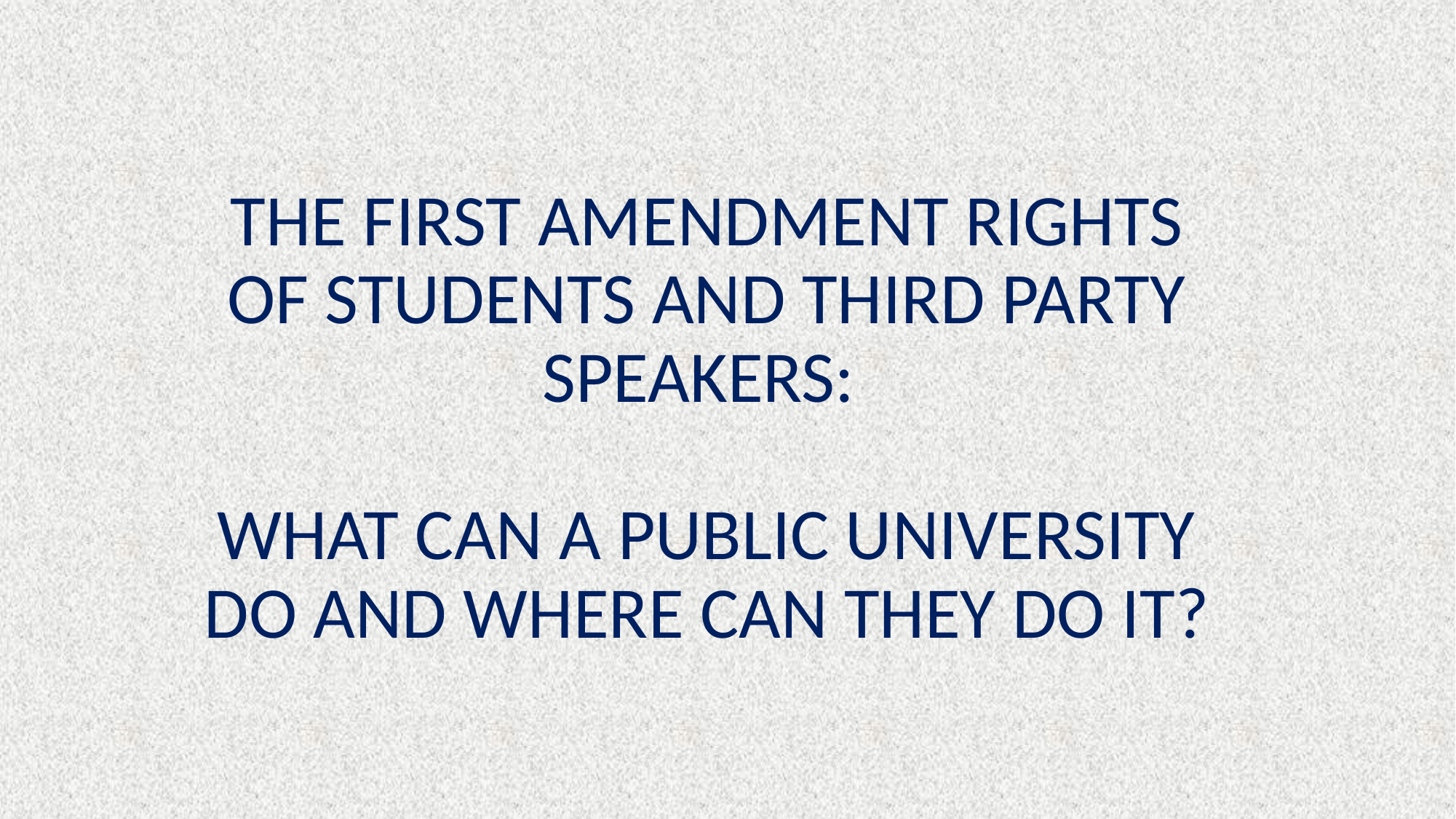

# THE FIRST AMENDMENT RIGHTS OF STUDENTS AND THIRD PARTY SPEAKERS: WHAT CAN A PUBLIC UNIVERSITY DO AND WHERE CAN THEY DO IT?